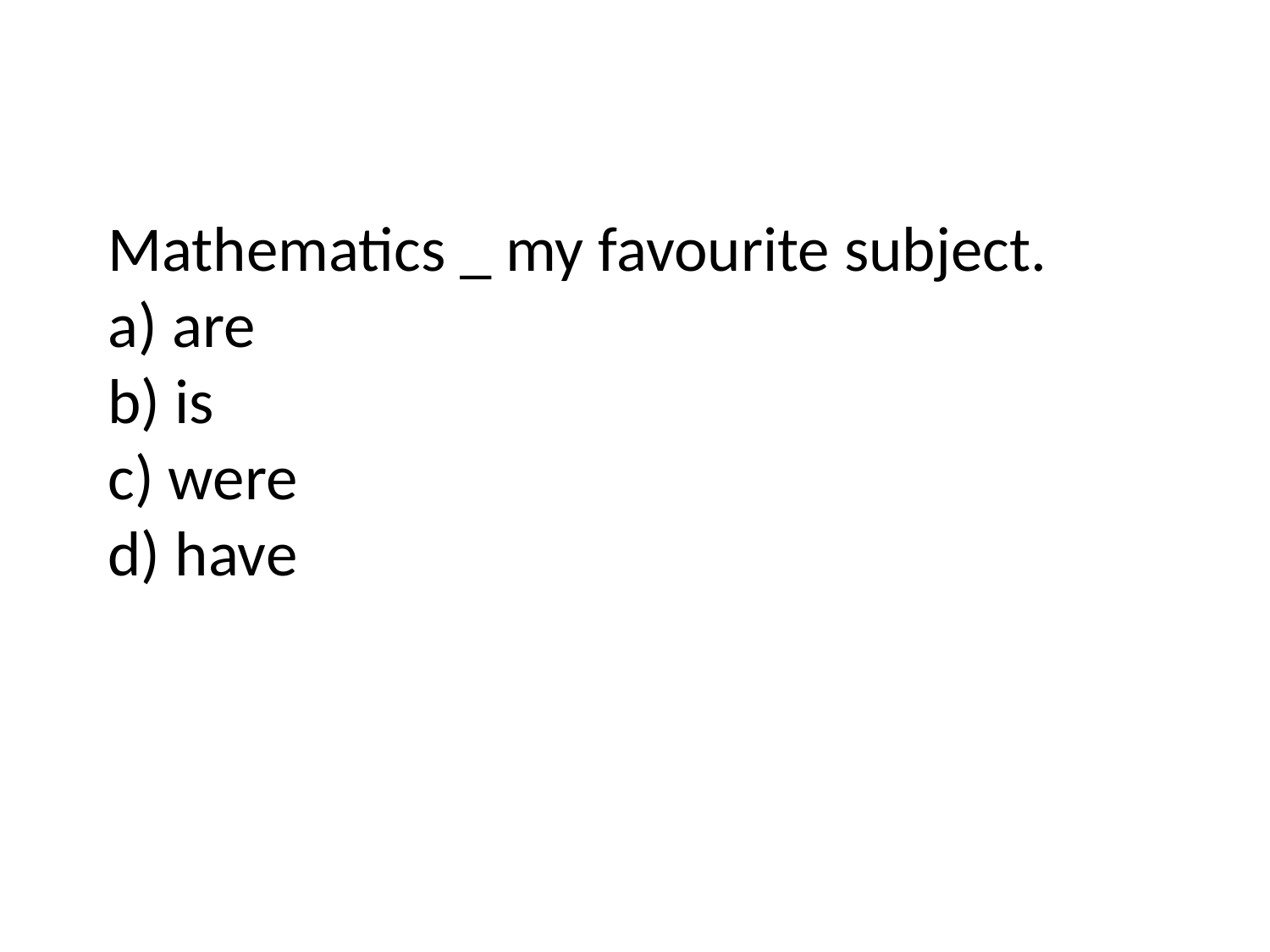

# Mathematics _ my favourite subject. a) are b) is c) were d) have